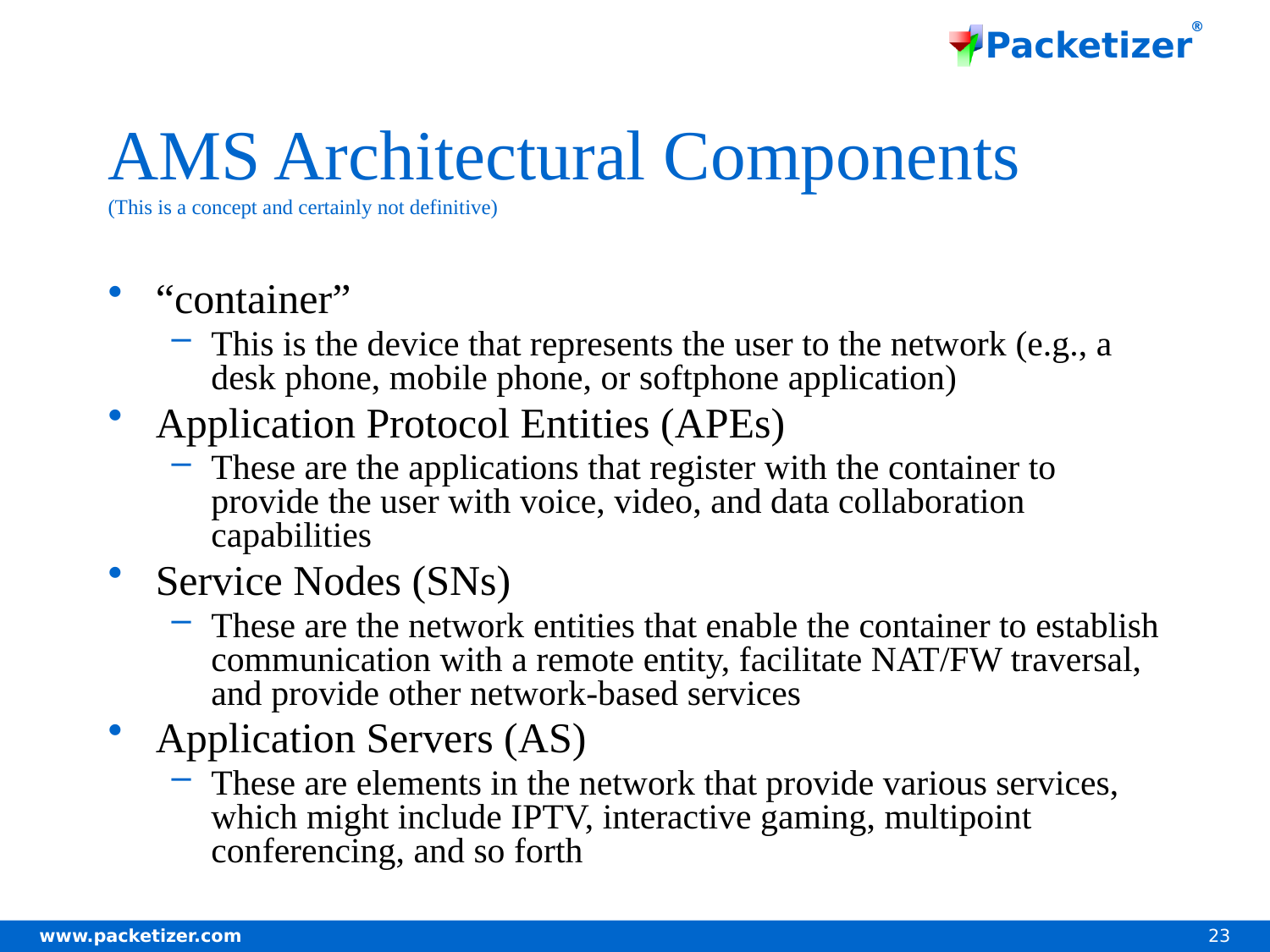

# AMS Architectural Components (This is a concept and certainly not definitive)
“container”
This is the device that represents the user to the network (e.g., a desk phone, mobile phone, or softphone application)
Application Protocol Entities (APEs)
These are the applications that register with the container to provide the user with voice, video, and data collaboration capabilities
Service Nodes (SNs)
These are the network entities that enable the container to establish communication with a remote entity, facilitate NAT/FW traversal, and provide other network-based services
Application Servers (AS)
These are elements in the network that provide various services, which might include IPTV, interactive gaming, multipoint conferencing, and so forth